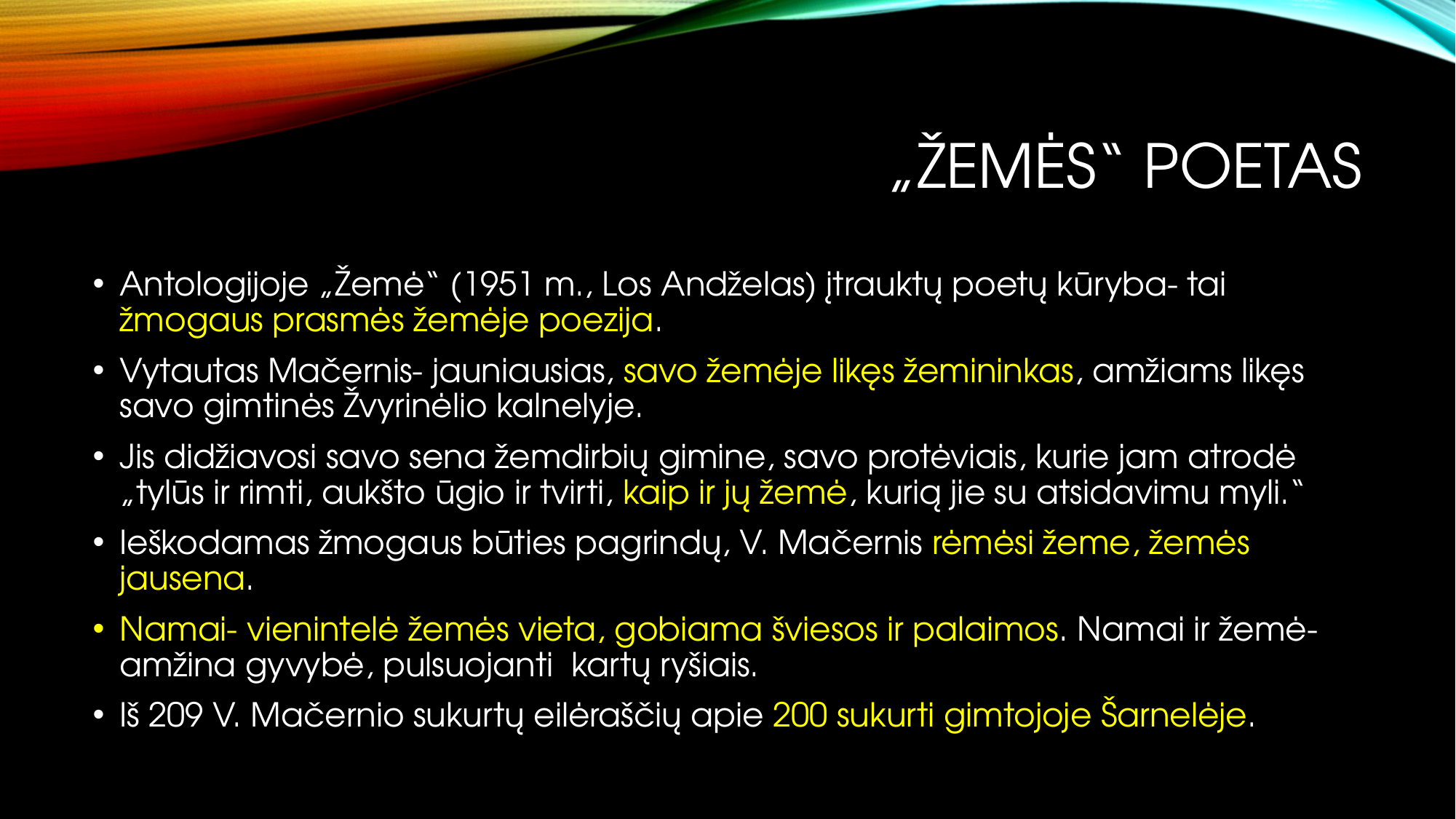

# „Žemės“ poetas
Antologijoje „Žemė“ (1951 m., Los Andželas) įtrauktų poetų kūryba- tai žmogaus prasmės žemėje poezija.
Vytautas Mačernis- jauniausias, savo žemėje likęs žemininkas, amžiams likęs savo gimtinės Žvyrinėlio kalnelyje.
Jis didžiavosi savo sena žemdirbių gimine, savo protėviais, kurie jam atrodė „tylūs ir rimti, aukšto ūgio ir tvirti, kaip ir jų žemė, kurią jie su atsidavimu myli.“
Ieškodamas žmogaus būties pagrindų, V. Mačernis rėmėsi žeme, žemės jausena.
Namai- vienintelė žemės vieta, gobiama šviesos ir palaimos. Namai ir žemė- amžina gyvybė, pulsuojanti  kartų ryšiais.
Iš 209 V. Mačernio sukurtų eilėraščių apie 200 sukurti gimtojoje Šarnelėje.